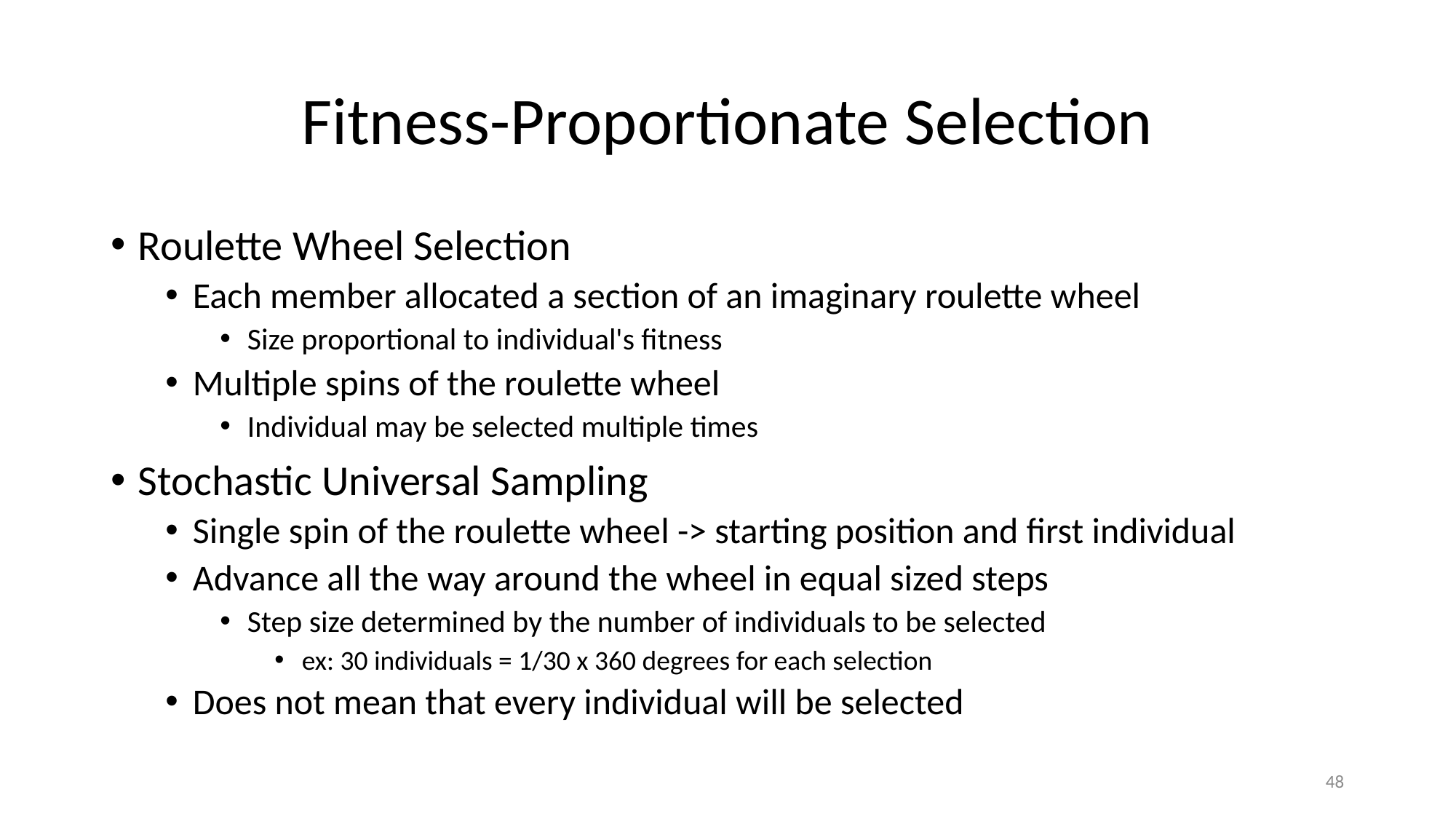

# Fitness-Proportionate Selection
Roulette Wheel Selection
Each member allocated a section of an imaginary roulette wheel
Size proportional to individual's fitness
Multiple spins of the roulette wheel
Individual may be selected multiple times
Stochastic Universal Sampling
Single spin of the roulette wheel -> starting position and first individual
Advance all the way around the wheel in equal sized steps
Step size determined by the number of individuals to be selected
ex: 30 individuals = 1/30 x 360 degrees for each selection
Does not mean that every individual will be selected
48